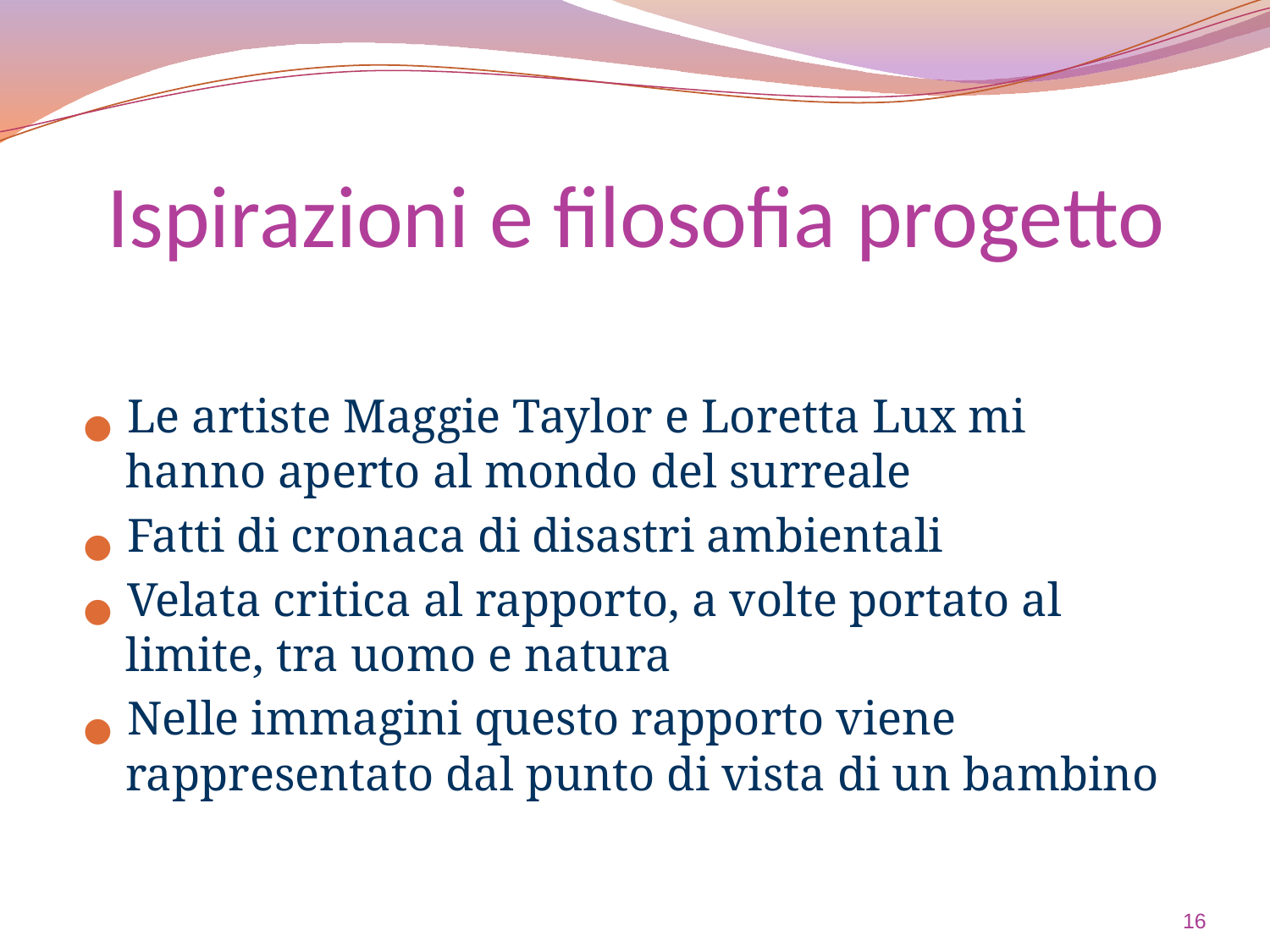

Le artiste Maggie Taylor e Loretta Lux mi hanno aperto al mondo del surreale
Fatti di cronaca di disastri ambientali
Velata critica al rapporto, a volte portato al limite, tra uomo e natura
Nelle immagini questo rapporto viene rappresentato dal punto di vista di un bambino
# Ispirazioni e filosofia progetto
16